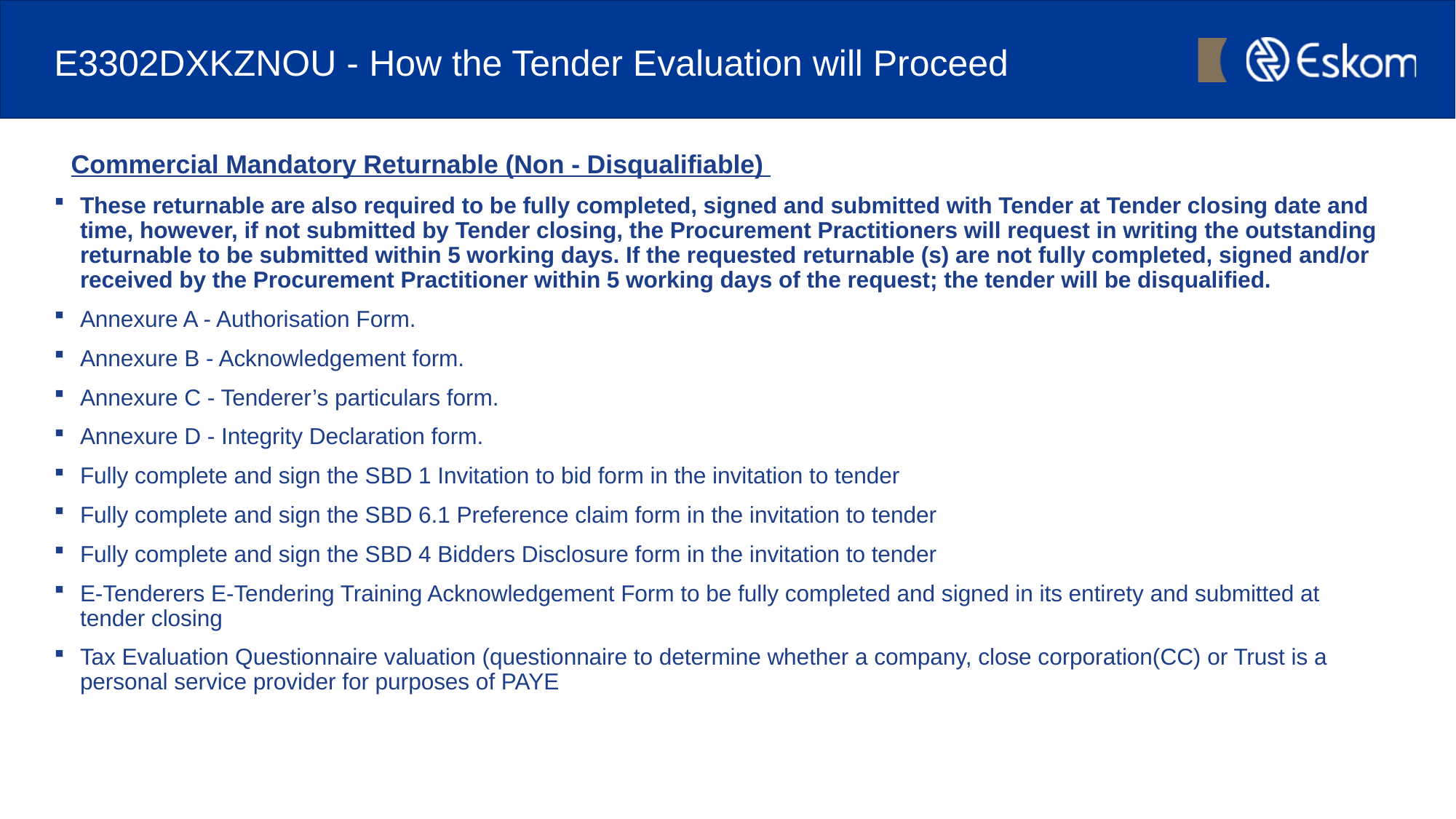

# E3302DXKZNOU - How the Tender Evaluation will Proceed
   Commercial Mandatory Returnable (Non - Disqualifiable)
These returnable are also required to be fully completed, signed and submitted with Tender at Tender closing date and time, however, if not submitted by Tender closing, the Procurement Practitioners will request in writing the outstanding returnable to be submitted within 5 working days. If the requested returnable (s) are not fully completed, signed and/or received by the Procurement Practitioner within 5 working days of the request; the tender will be disqualified.
Annexure A - Authorisation Form.
Annexure B - Acknowledgement form.
Annexure C - Tenderer’s particulars form.
Annexure D - Integrity Declaration form.
Fully complete and sign the SBD 1 Invitation to bid form in the invitation to tender
Fully complete and sign the SBD 6.1 Preference claim form in the invitation to tender
Fully complete and sign the SBD 4 Bidders Disclosure form in the invitation to tender
E-Tenderers E-Tendering Training Acknowledgement Form to be fully completed and signed in its entirety and submitted at tender closing
Tax Evaluation Questionnaire valuation (questionnaire to determine whether a company, close corporation(CC) or Trust is a personal service provider for purposes of PAYE